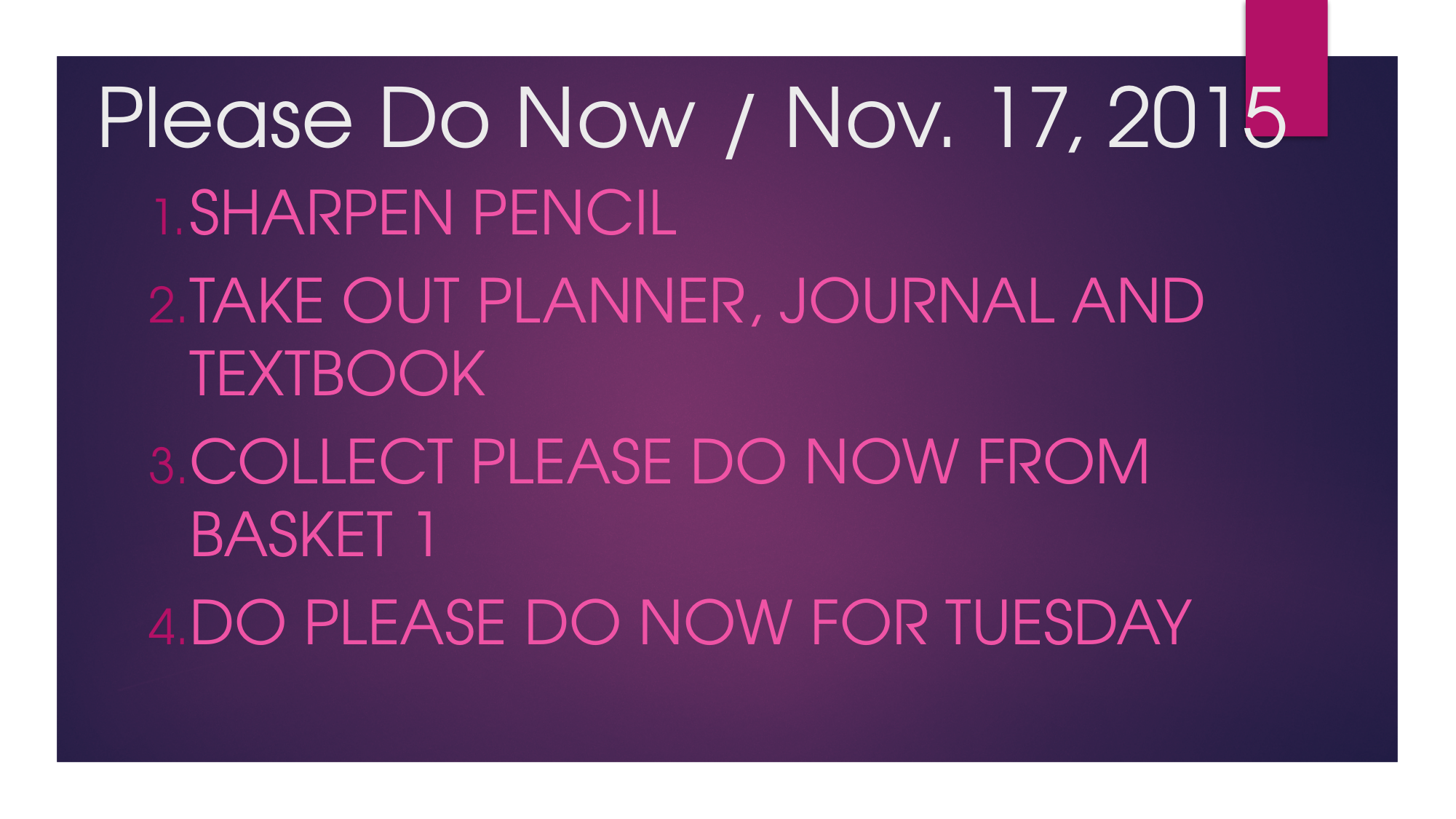

# Please Do Now / Nov. 17, 2015
Sharpen Pencil
Take out Planner, Journal and Textbook
Collect please do now from basket 1
Do please do now for Tuesday